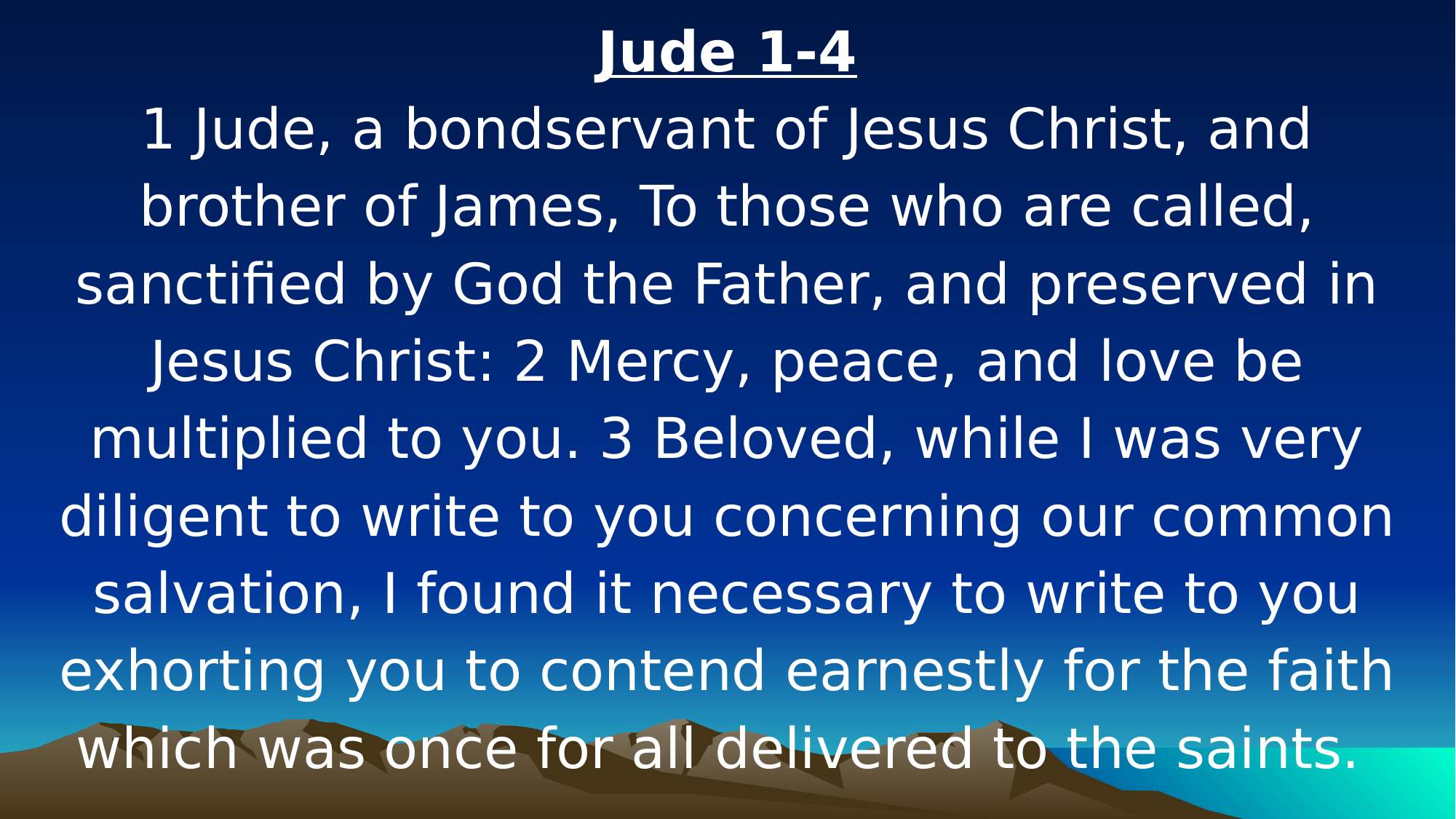

Jude 1-4
1 Jude, a bondservant of Jesus Christ, and brother of James, To those who are called, sanctified by God the Father, and preserved in Jesus Christ: 2 Mercy, peace, and love be multiplied to you. 3 Beloved, while I was very diligent to write to you concerning our common salvation, I found it necessary to write to you exhorting you to contend earnestly for the faith which was once for all delivered to the saints.